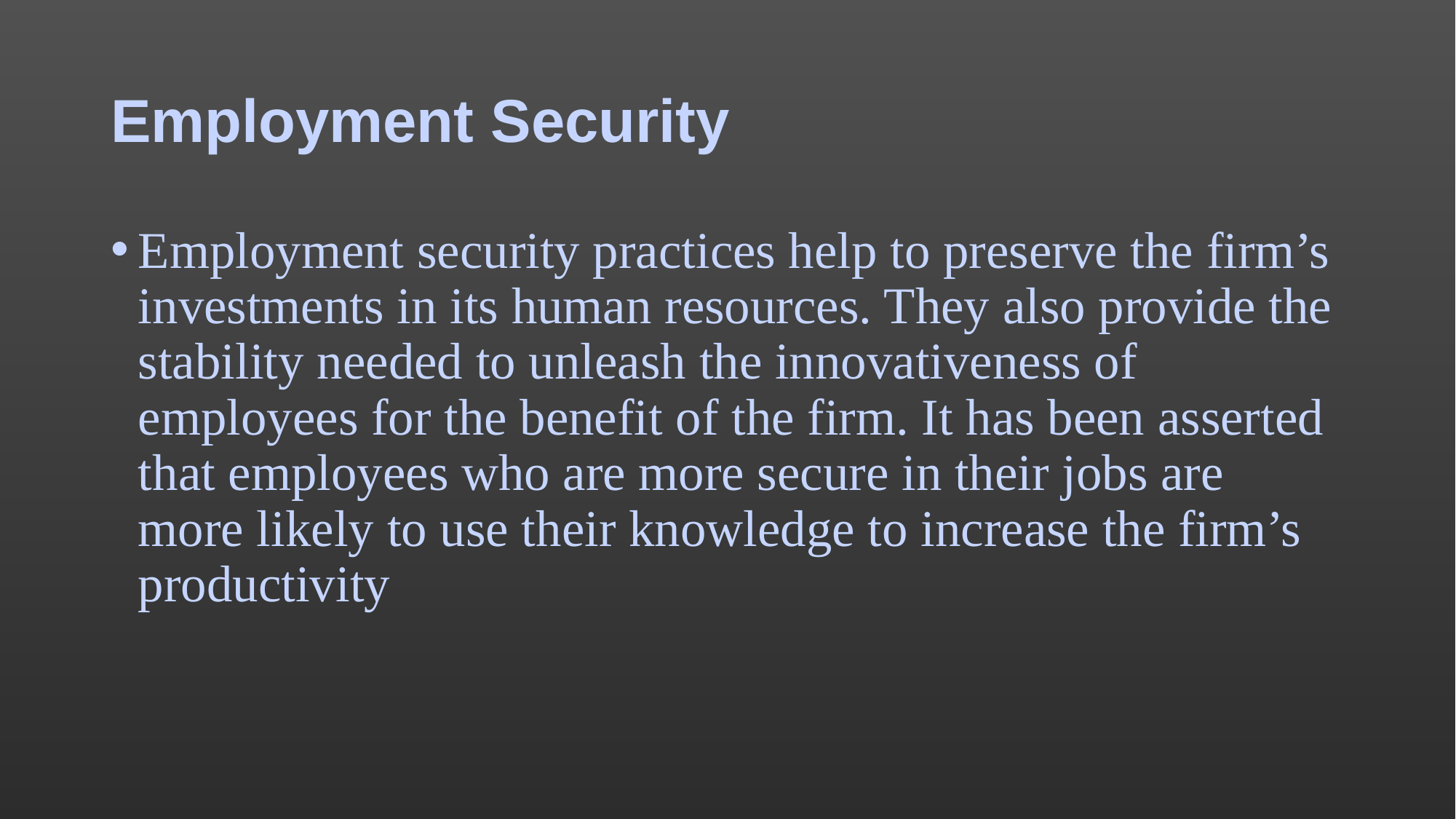

# Employment Security
Employment security practices help to preserve the firm’s investments in its human resources. They also provide the stability needed to unleash the innovativeness of employees for the benefit of the firm. It has been asserted that employees who are more secure in their jobs are more likely to use their knowledge to increase the firm’s productivity